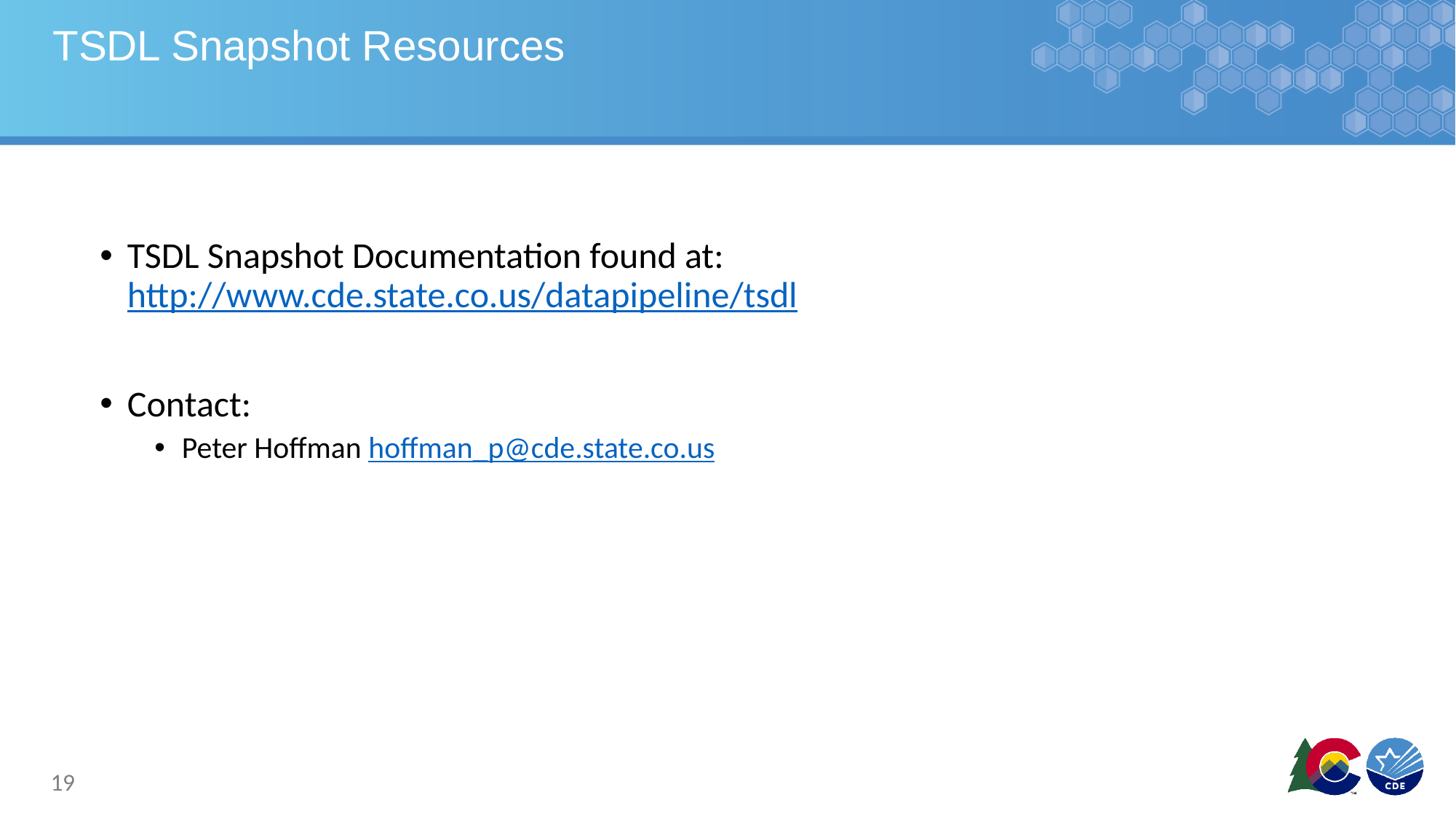

# TSDL Snapshot Resources

TSDL Snapshot Documentation found at: http://www.cde.state.co.us/datapipeline/tsdl

Contact:
Peter Hoffman hoffman_p@cde.state.co.us

19